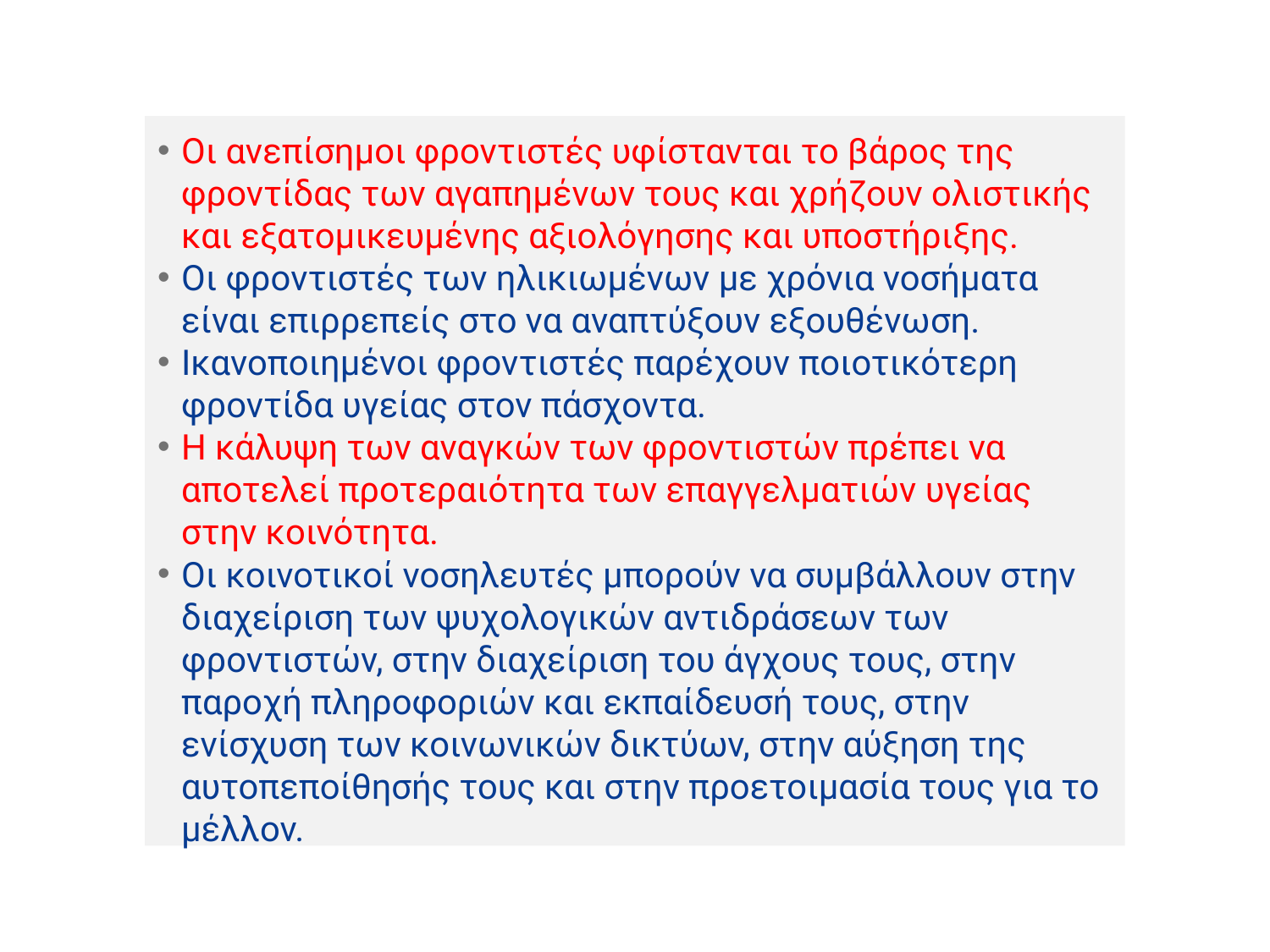

Οι ανεπίσημοι φροντιστές υφίστανται το βάρος της φροντίδας των αγαπημένων τους και χρήζουν ολιστικής και εξατομικευμένης αξιολόγησης και υποστήριξης.
Οι φροντιστές των ηλικιωμένων με χρόνια νοσήματα  είναι επιρρεπείς στο να αναπτύξουν εξουθένωση.
Ικανοποιημένοι φροντιστές παρέχουν ποιοτικότερη φροντίδα υγείας στον πάσχοντα.
Η κάλυψη των αναγκών των φροντιστών πρέπει να αποτελεί προτεραιότητα των επαγγελματιών υγείας στην κοινότητα.
Οι κοινοτικοί νοσηλευτές μπορούν να συμβάλλουν στην διαχείριση των ψυχολογικών αντιδράσεων των φροντιστών, στην διαχείριση του άγχους τους, στην παροχή πληροφοριών και εκπαίδευσή τους, στην ενίσχυση των κοινωνικών δικτύων, στην αύξηση της αυτοπεποίθησής τους και στην προετοιμασία τους για το μέλλον.
# Επιγραμματικά συμπεράσματα